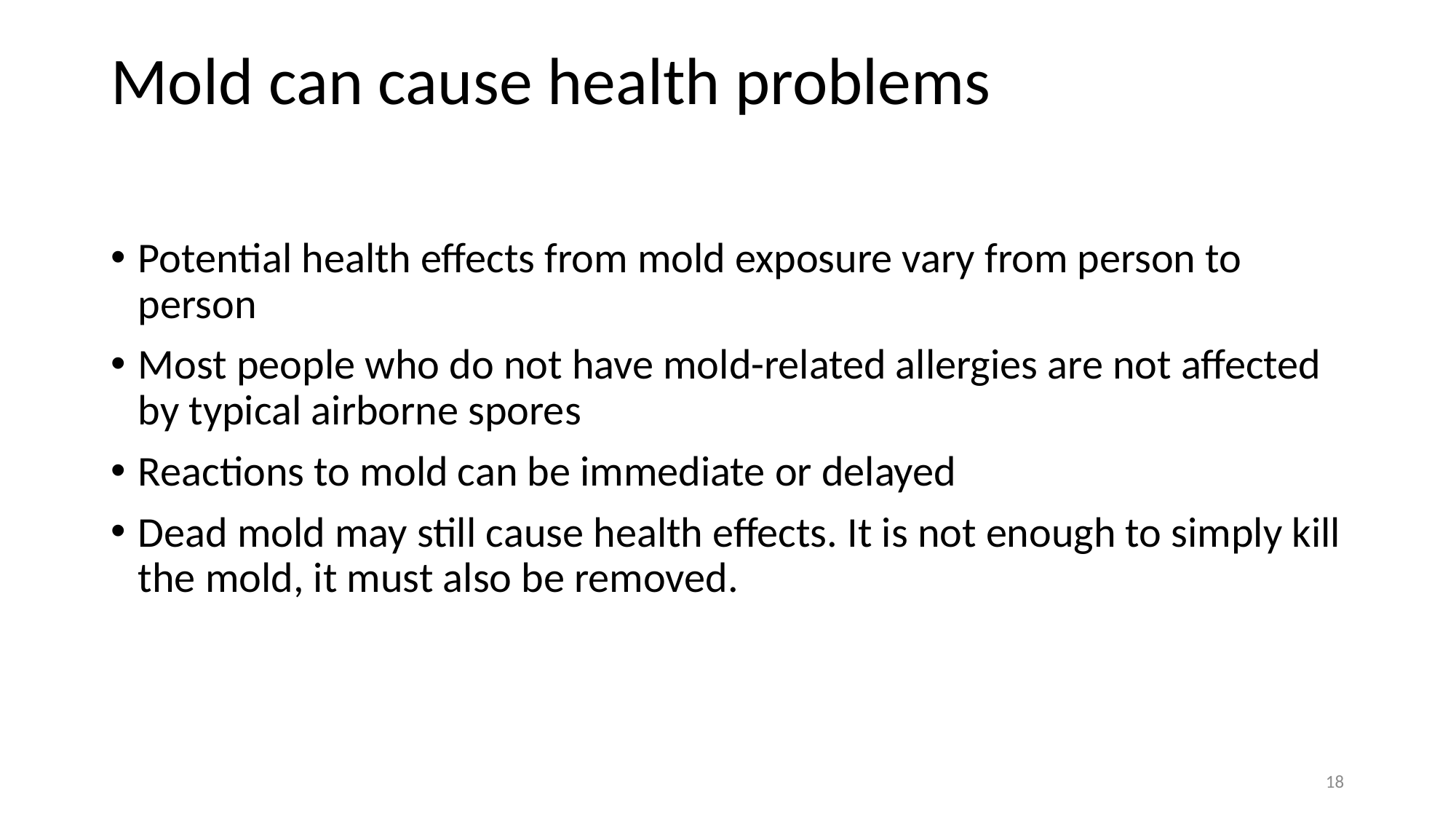

# Mold can cause health problems

Potential health effects from mold exposure vary from person to person
Most people who do not have mold-related allergies are not affected by typical airborne spores
Reactions to mold can be immediate or delayed
Dead mold may still cause health effects. It is not enough to simply kill the mold, it must also be removed.
18